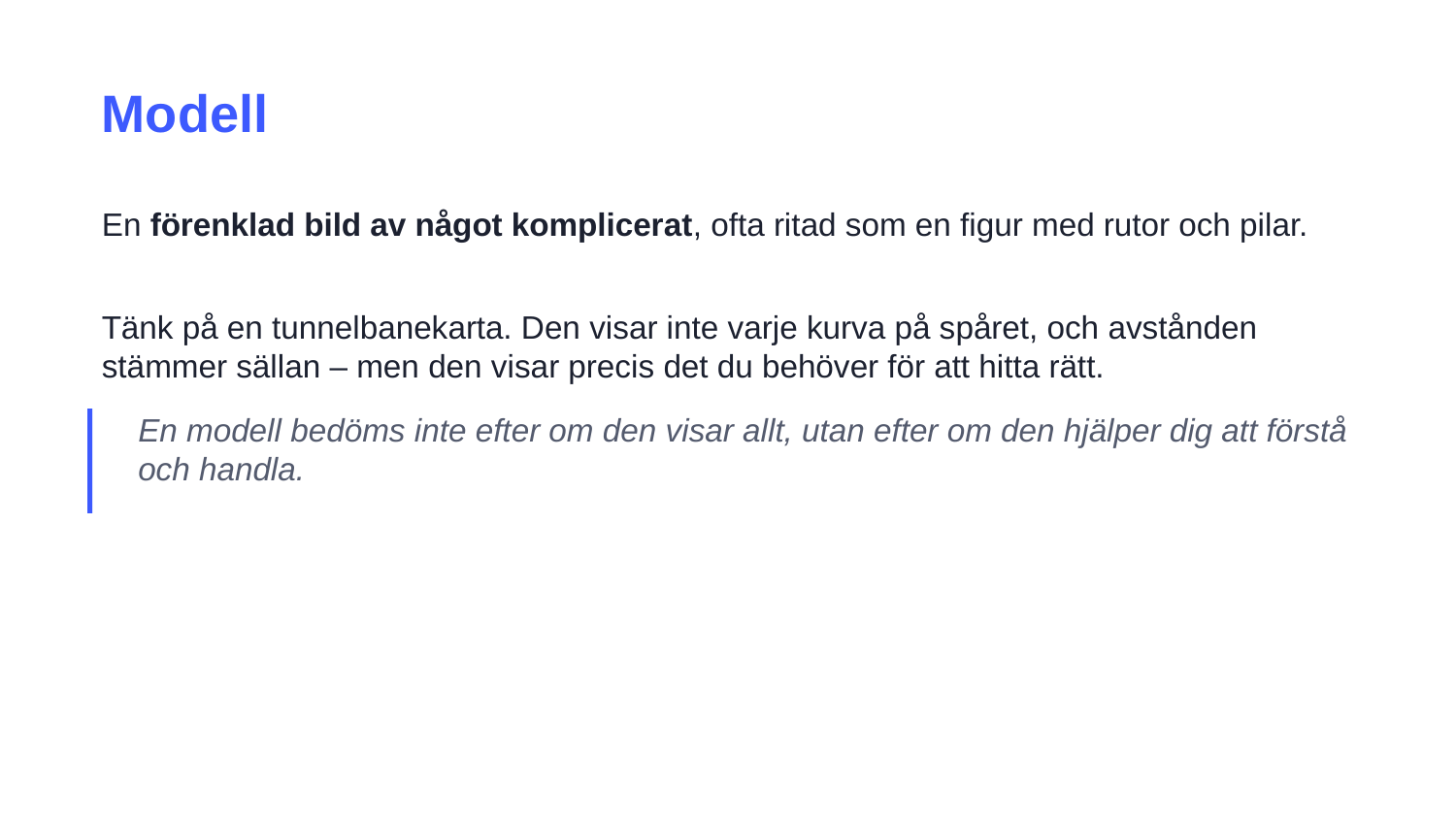

Modell
En förenklad bild av något komplicerat, ofta ritad som en figur med rutor och pilar.
Tänk på en tunnelbanekarta. Den visar inte varje kurva på spåret, och avstånden stämmer sällan – men den visar precis det du behöver för att hitta rätt.
En modell bedöms inte efter om den visar allt, utan efter om den hjälper dig att förstå och handla.